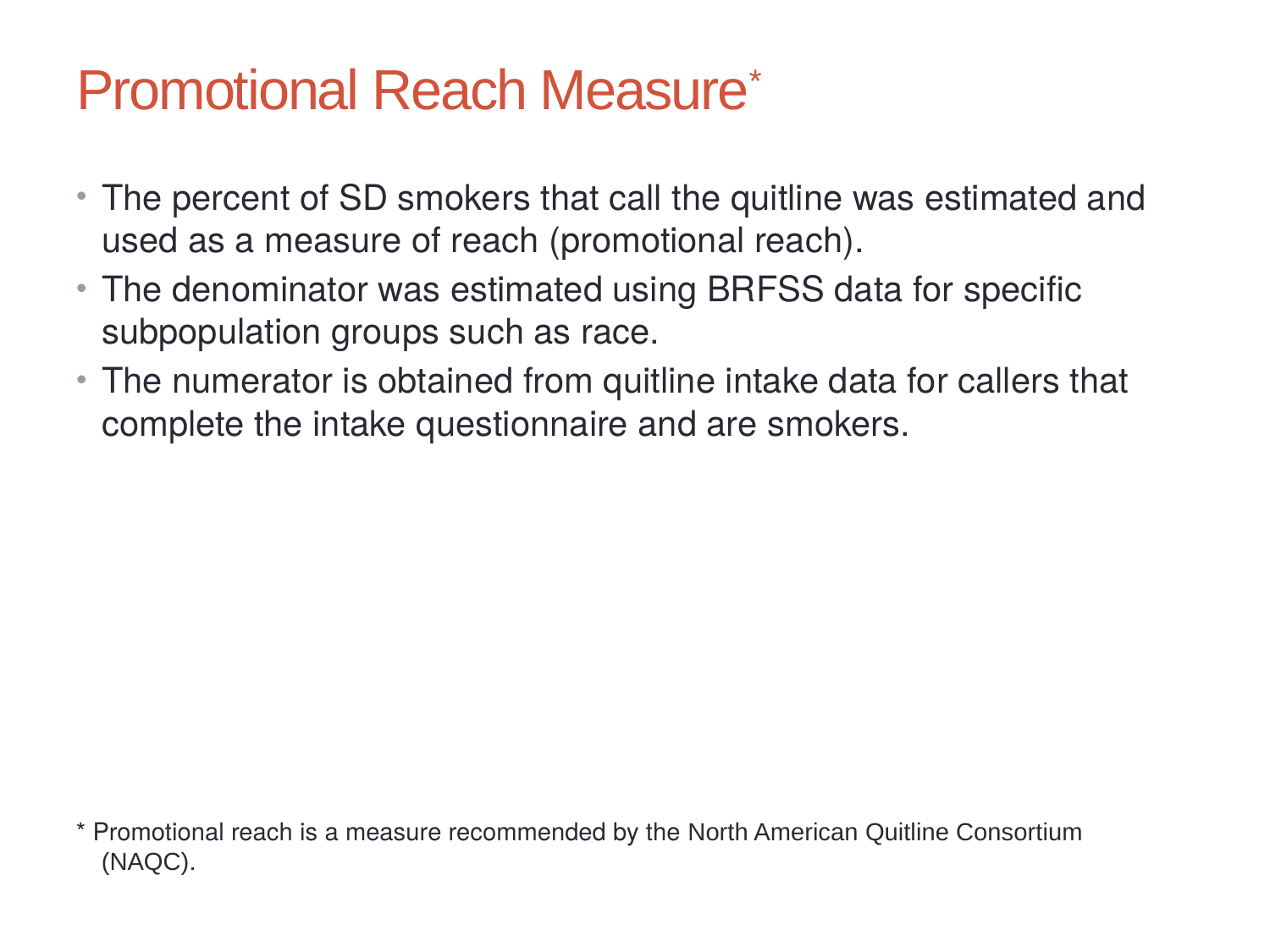

# Promotional Reach Measure*
The percent of SD smokers that call the quitline was estimated and used as a measure of reach (promotional reach).
The denominator was estimated using BRFSS data for specific subpopulation groups such as race.
The numerator is obtained from quitline intake data for callers that complete the intake questionnaire and are smokers.
* Promotional reach is a measure recommended by the North American Quitline Consortium (NAQC).